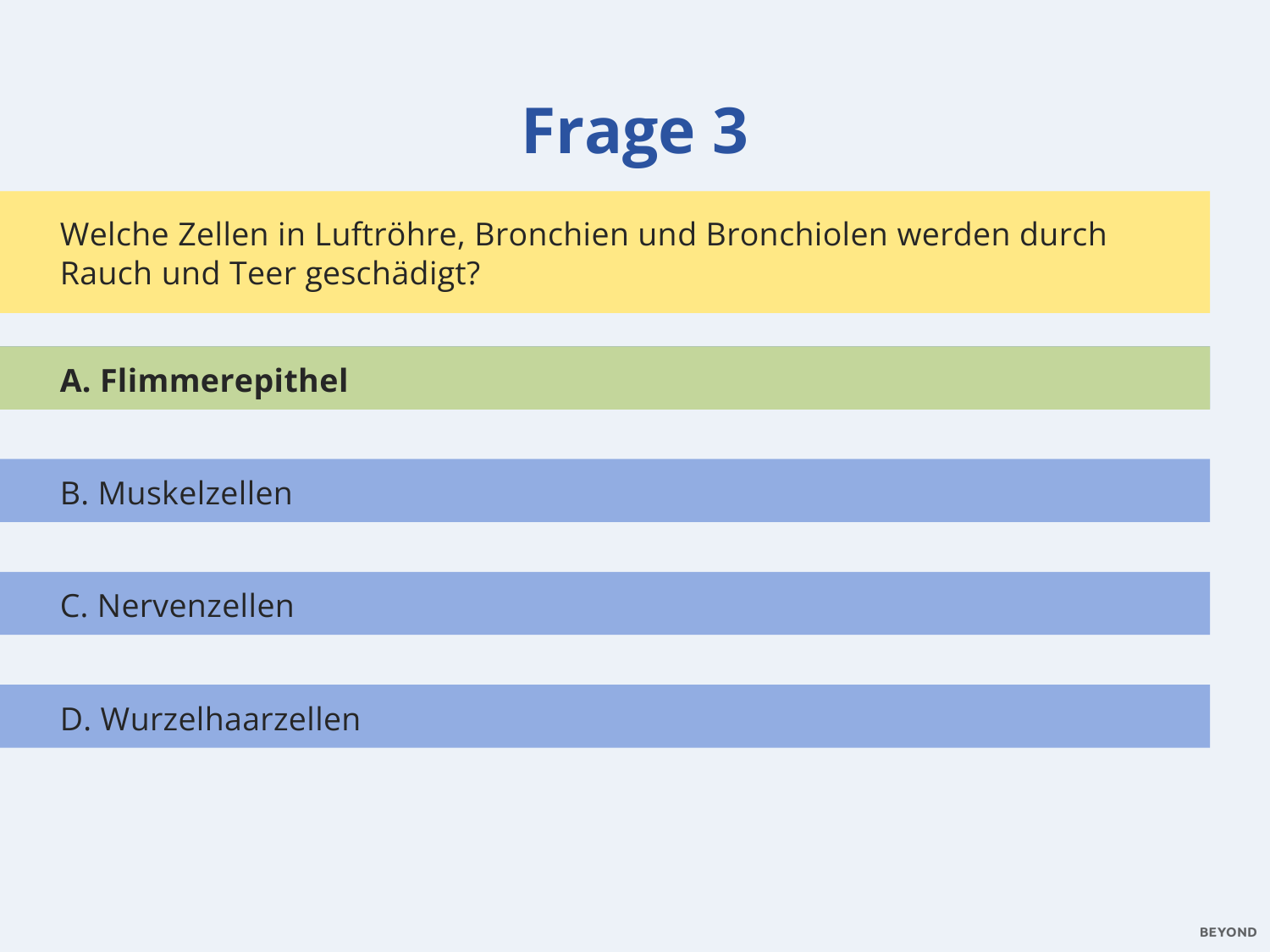

Frage 3

Welche Zellen in Luftröhre, Bronchien und Bronchiolen werden durch Rauch und Teer geschädigt?

A. Flimmerepithel

A. Flimmerepithel

B. Muskelzellen

C. Nervenzellen

D. Wurzelhaarzellen